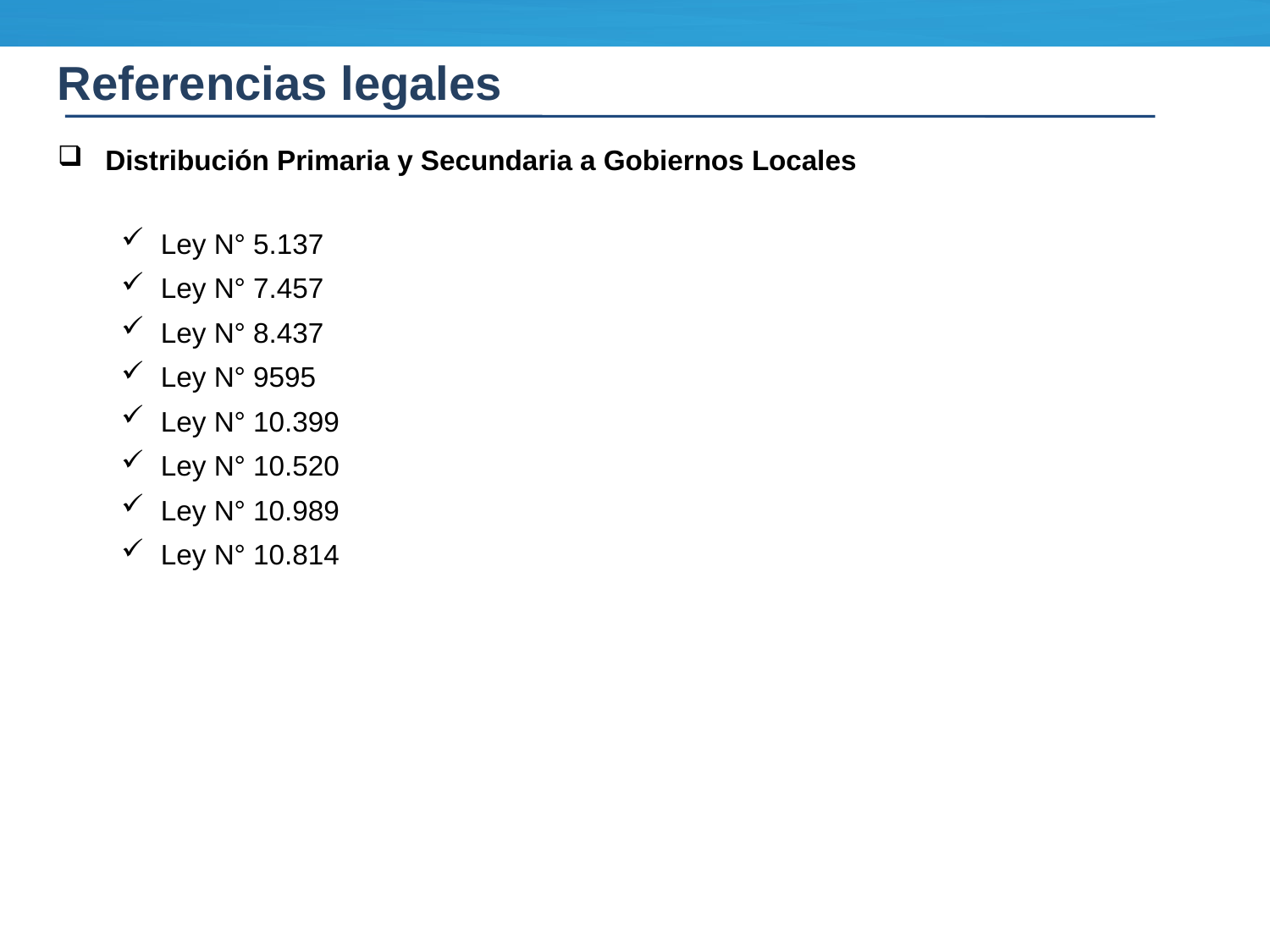

Referencias legales
Distribución Primaria y Secundaria a Gobiernos Locales

Ley N° 5.137
Ley N° 7.457
Ley N° 8.437
Ley N° 9595
Ley N° 10.399
Ley N° 10.520
Ley N° 10.989
Ley N° 10.814